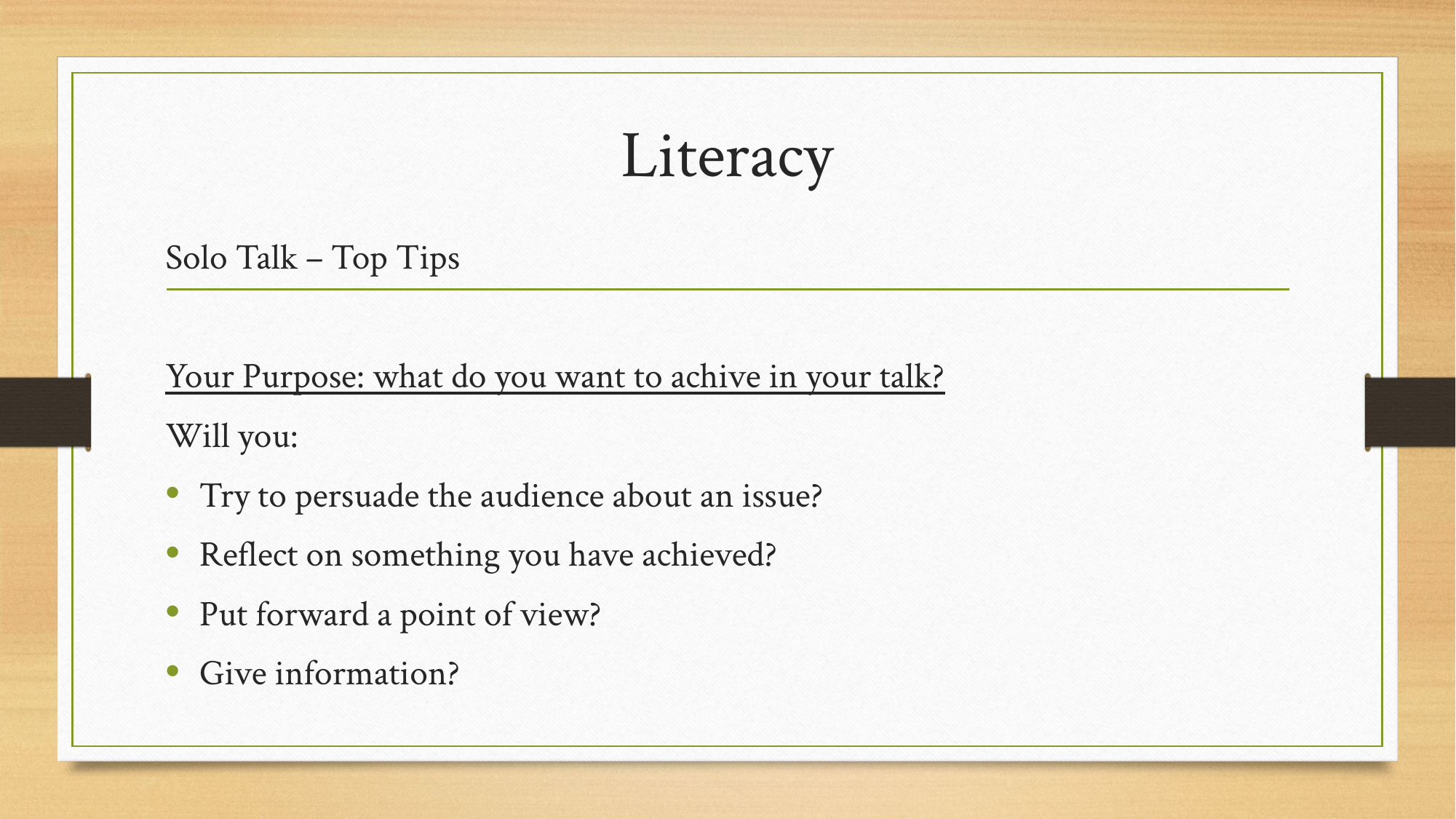

# Literacy
Solo Talk – Top Tips

Your Purpose: what do you want to achive in your talk?
Will you:
Try to persuade the audience about an issue?
Reflect on something you have achieved?
Put forward a point of view?
Give information?